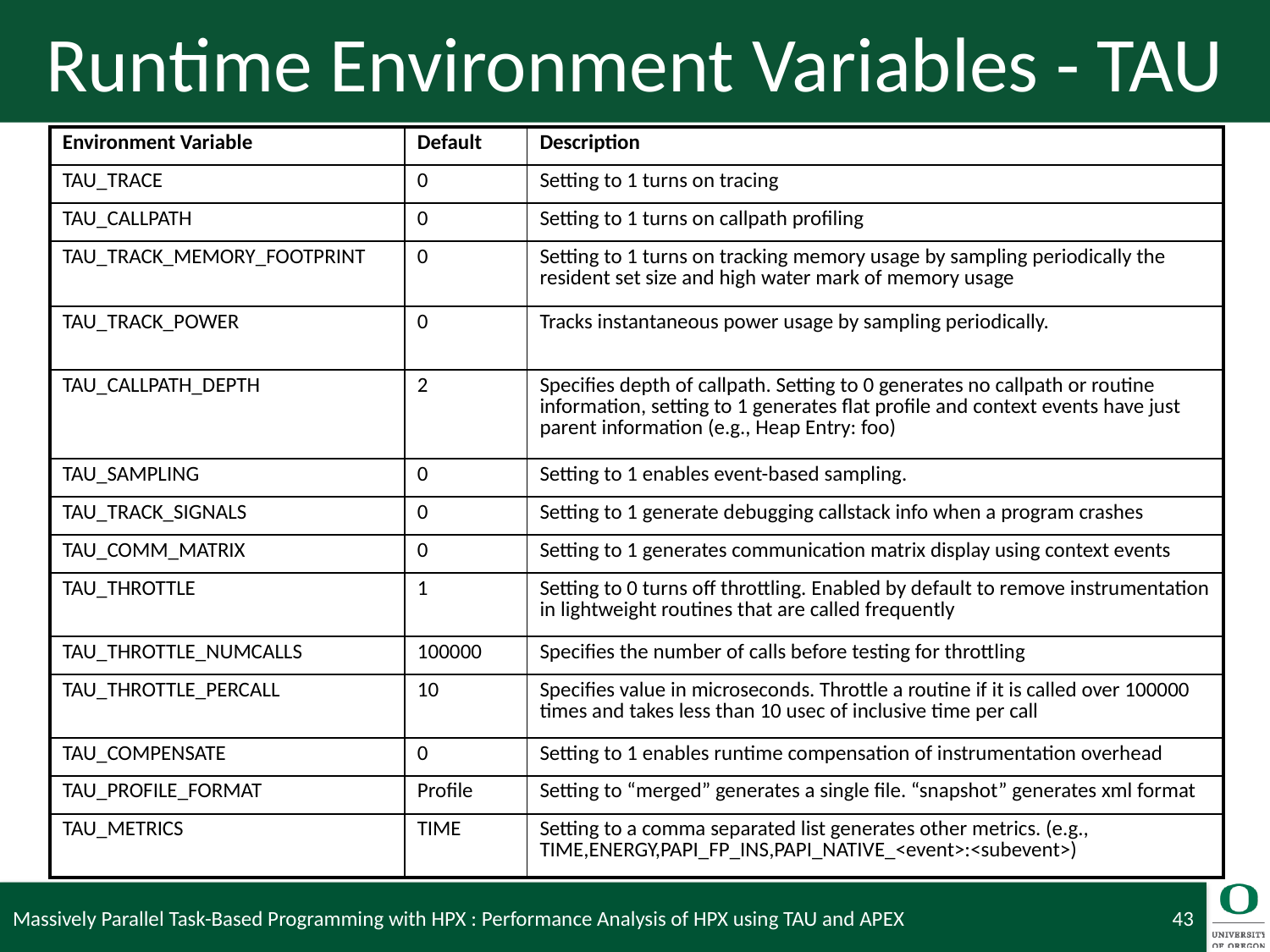

# Runtime Environment Variables - TAU
| Environment Variable | Default | Description |
| --- | --- | --- |
| TAU\_TRACE | 0 | Setting to 1 turns on tracing |
| TAU\_CALLPATH | 0 | Setting to 1 turns on callpath profiling |
| TAU\_TRACK\_MEMORY\_FOOTPRINT | 0 | Setting to 1 turns on tracking memory usage by sampling periodically the resident set size and high water mark of memory usage |
| TAU\_TRACK\_POWER | 0 | Tracks instantaneous power usage by sampling periodically. |
| TAU\_CALLPATH\_DEPTH | 2 | Specifies depth of callpath. Setting to 0 generates no callpath or routine information, setting to 1 generates flat profile and context events have just parent information (e.g., Heap Entry: foo) |
| TAU\_SAMPLING | 0 | Setting to 1 enables event-based sampling. |
| TAU\_TRACK\_SIGNALS | 0 | Setting to 1 generate debugging callstack info when a program crashes |
| TAU\_COMM\_MATRIX | 0 | Setting to 1 generates communication matrix display using context events |
| TAU\_THROTTLE | 1 | Setting to 0 turns off throttling. Enabled by default to remove instrumentation in lightweight routines that are called frequently |
| TAU\_THROTTLE\_NUMCALLS | 100000 | Specifies the number of calls before testing for throttling |
| TAU\_THROTTLE\_PERCALL | 10 | Specifies value in microseconds. Throttle a routine if it is called over 100000 times and takes less than 10 usec of inclusive time per call |
| TAU\_COMPENSATE | 0 | Setting to 1 enables runtime compensation of instrumentation overhead |
| TAU\_PROFILE\_FORMAT | Profile | Setting to “merged” generates a single file. “snapshot” generates xml format |
| TAU\_METRICS | TIME | Setting to a comma separated list generates other metrics. (e.g., TIME,ENERGY,PAPI\_FP\_INS,PAPI\_NATIVE\_<event>:<subevent>) |
Massively Parallel Task-Based Programming with HPX : Performance Analysis of HPX using TAU and APEX
43